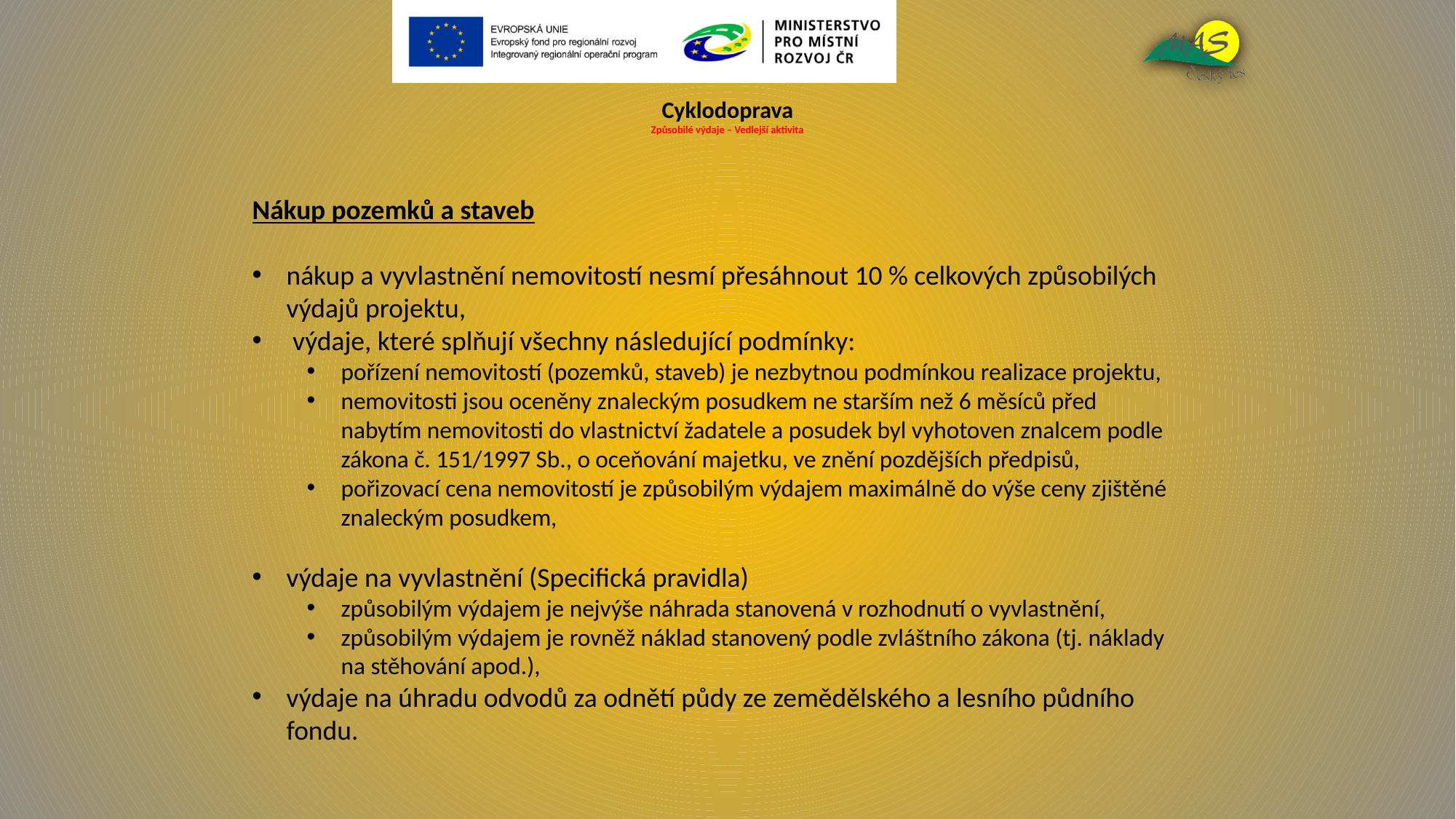

# Cyklodoprava Způsobilé výdaje – Vedlejší aktivita

Nákup pozemků a staveb

nákup a vyvlastnění nemovitostí nesmí přesáhnout 10 % celkových způsobilých výdajů projektu,
 výdaje, které splňují všechny následující podmínky:
pořízení nemovitostí (pozemků, staveb) je nezbytnou podmínkou realizace projektu,
nemovitosti jsou oceněny znaleckým posudkem ne starším než 6 měsíců před nabytím nemovitosti do vlastnictví žadatele a posudek byl vyhotoven znalcem podle zákona č. 151/1997 Sb., o oceňování majetku, ve znění pozdějších předpisů,
pořizovací cena nemovitostí je způsobilým výdajem maximálně do výše ceny zjištěné znaleckým posudkem,

výdaje na vyvlastnění (Specifická pravidla)
způsobilým výdajem je nejvýše náhrada stanovená v rozhodnutí o vyvlastnění,
způsobilým výdajem je rovněž náklad stanovený podle zvláštního zákona (tj. náklady na stěhování apod.),
výdaje na úhradu odvodů za odnětí půdy ze zemědělského a lesního půdního fondu.